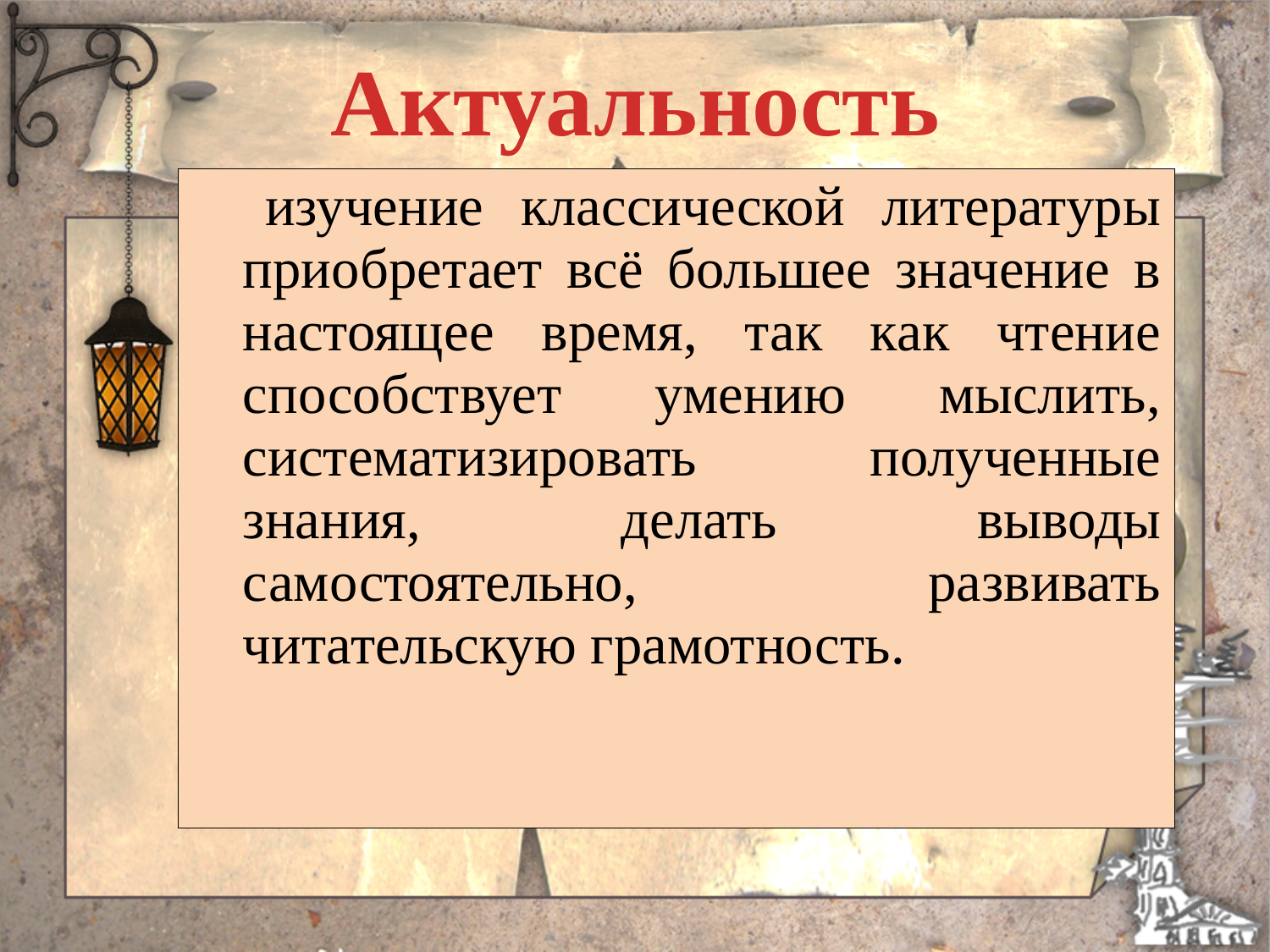

# Актуальность
  изучение классической литературы приобретает всё большее значение в настоящее время, так как чтение способствует умению мыслить, систематизировать полученные знания, делать выводы самостоятельно, развивать читательскую грамотность.